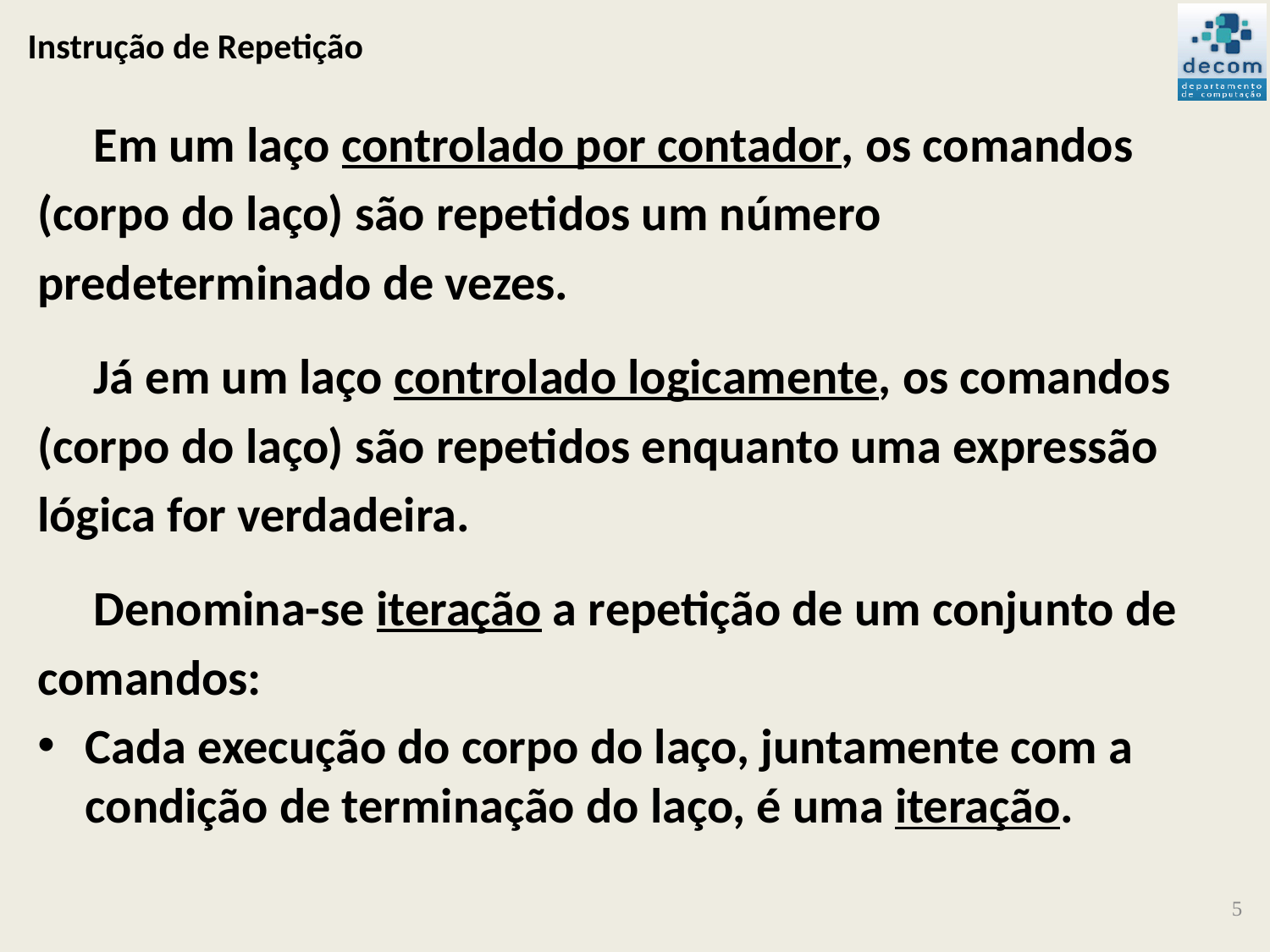

# Instrução de Repetição

     Em um laço controlado por contador, os comandos
(corpo do laço) são repetidos um número
predeterminado de vezes.

     Já em um laço controlado logicamente, os comandos
(corpo do laço) são repetidos enquanto uma expressão
lógica for verdadeira.

     Denomina-se iteração a repetição de um conjunto de
comandos:
Cada execução do corpo do laço, juntamente com a condição de terminação do laço, é uma iteração.
5